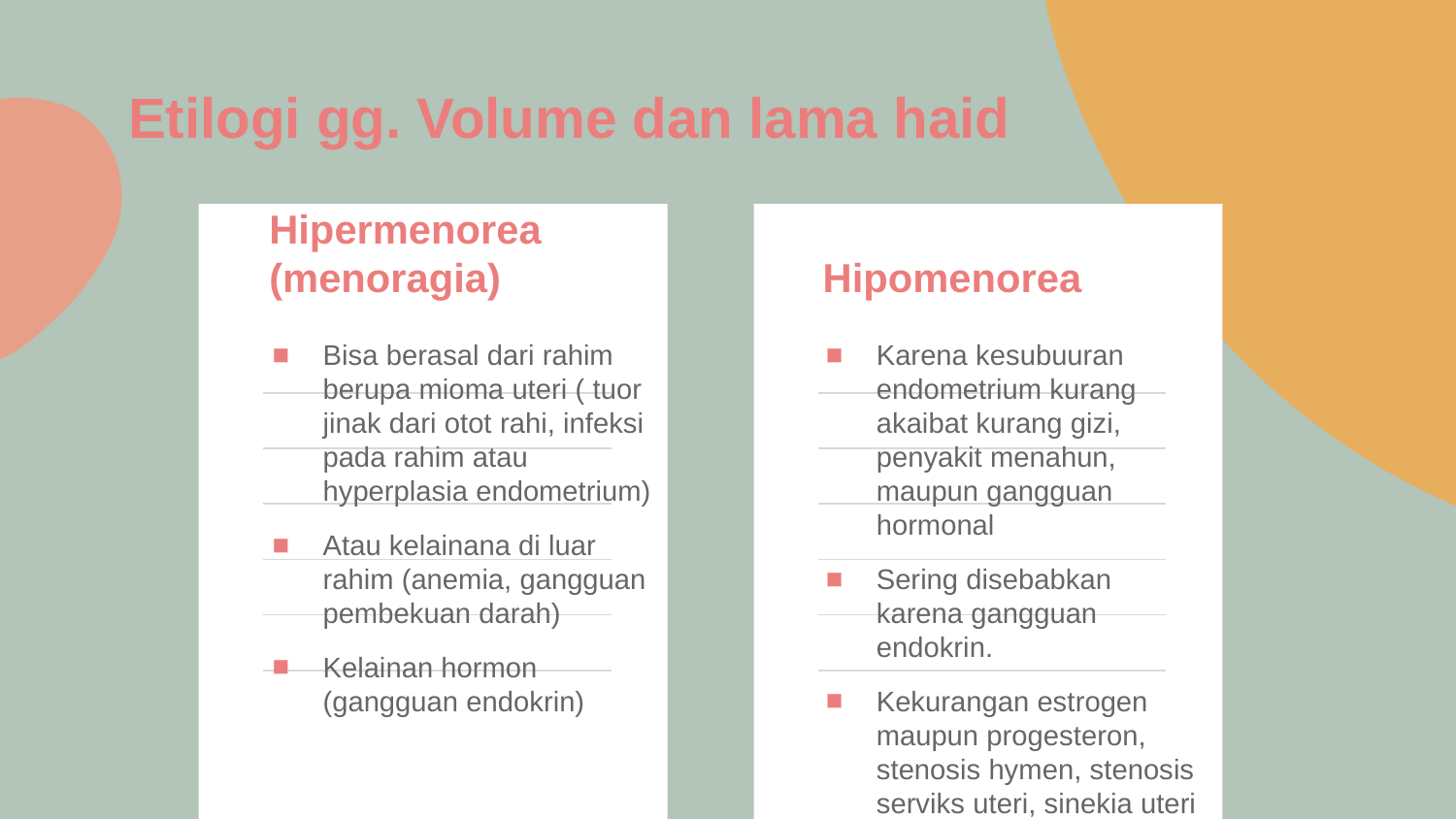

Etilogi gg. Volume dan lama haid
# Hipermenorea (menoragia)
Hipomenorea
Bisa berasal dari rahim berupa mioma uteri ( tuor jinak dari otot rahi, infeksi pada rahim atau hyperplasia endometrium)
Atau kelainana di luar rahim (anemia, gangguan pembekuan darah)
Kelainan hormon (gangguan endokrin)
Karena kesubuuran endometrium kurang akaibat kurang gizi, penyakit menahun, maupun gangguan hormonal
Sering disebabkan karena gangguan endokrin.
Kekurangan estrogen maupun progesteron, stenosis hymen, stenosis serviks uteri, sinekia uteri (sindrom asherman)